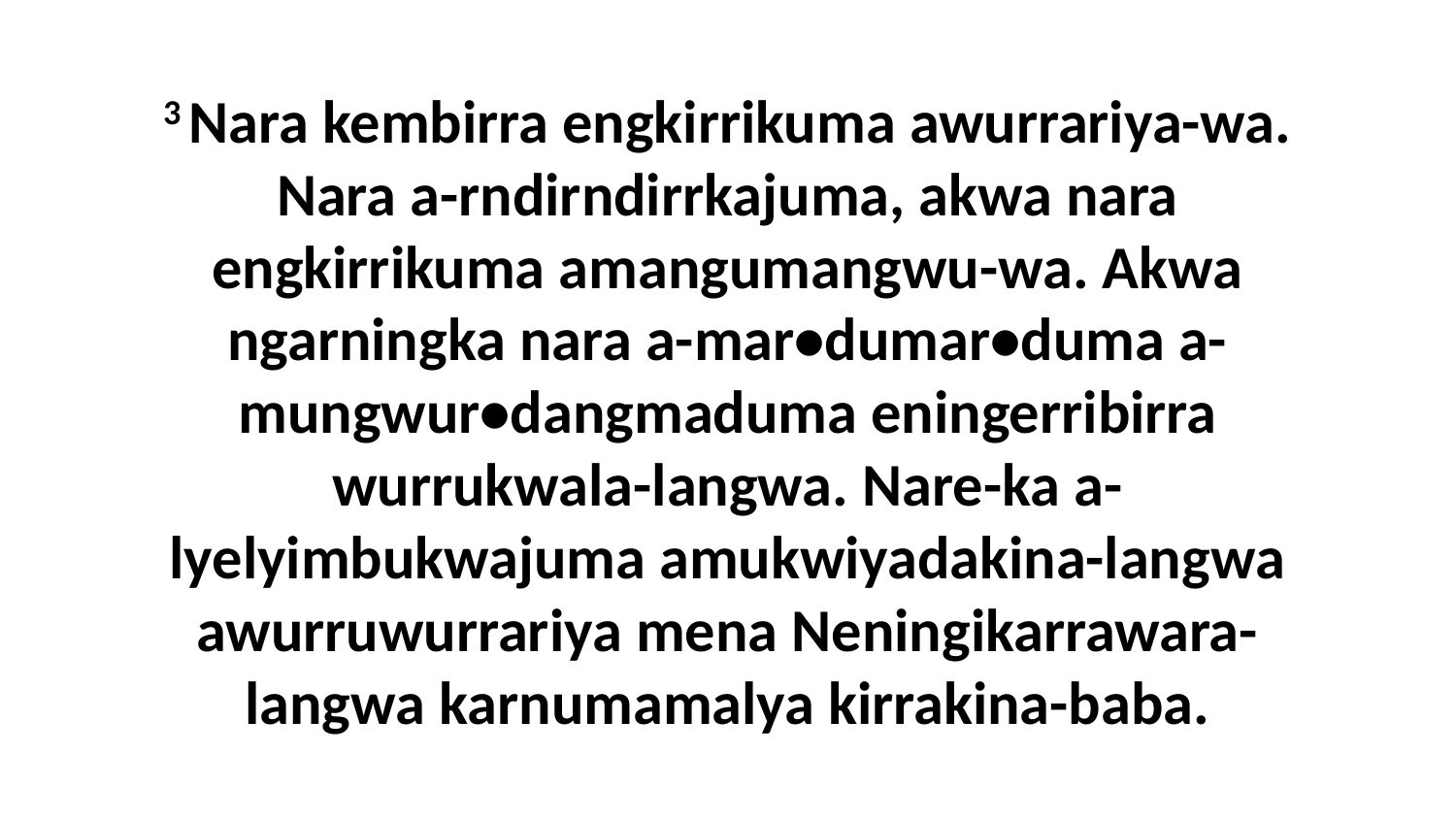

3 Nara kembirra engkirrikuma awurrariya-wa. Nara a-rndirndirrkajuma, akwa nara engkirrikuma amangumangwu-wa. Akwa ngarningka nara a-mar•dumar•duma a-mungwur•dangmaduma eningerribirra wurrukwala-langwa. Nare-ka a-lyelyimbukwajuma amukwiyadakina-langwa awurruwurrariya mena Neningikarrawara-langwa karnumamalya kirrakina-baba.